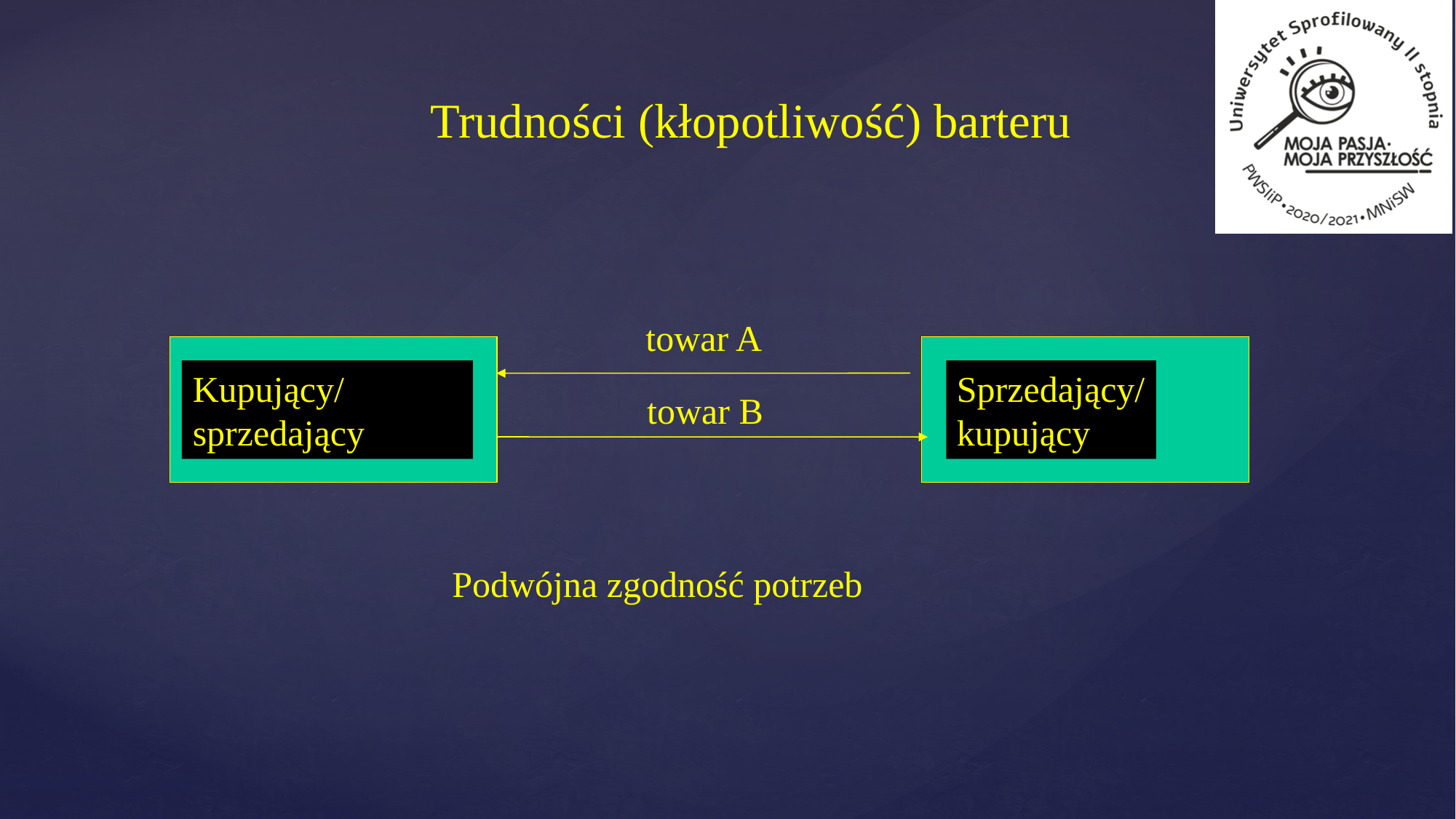

Trudności (kłopotliwość) barteru
towar A
Kupujący

Kupujący/
sprzedający
Sprzedający/
kupujący

towar B

Podwójna zgodność potrzeb